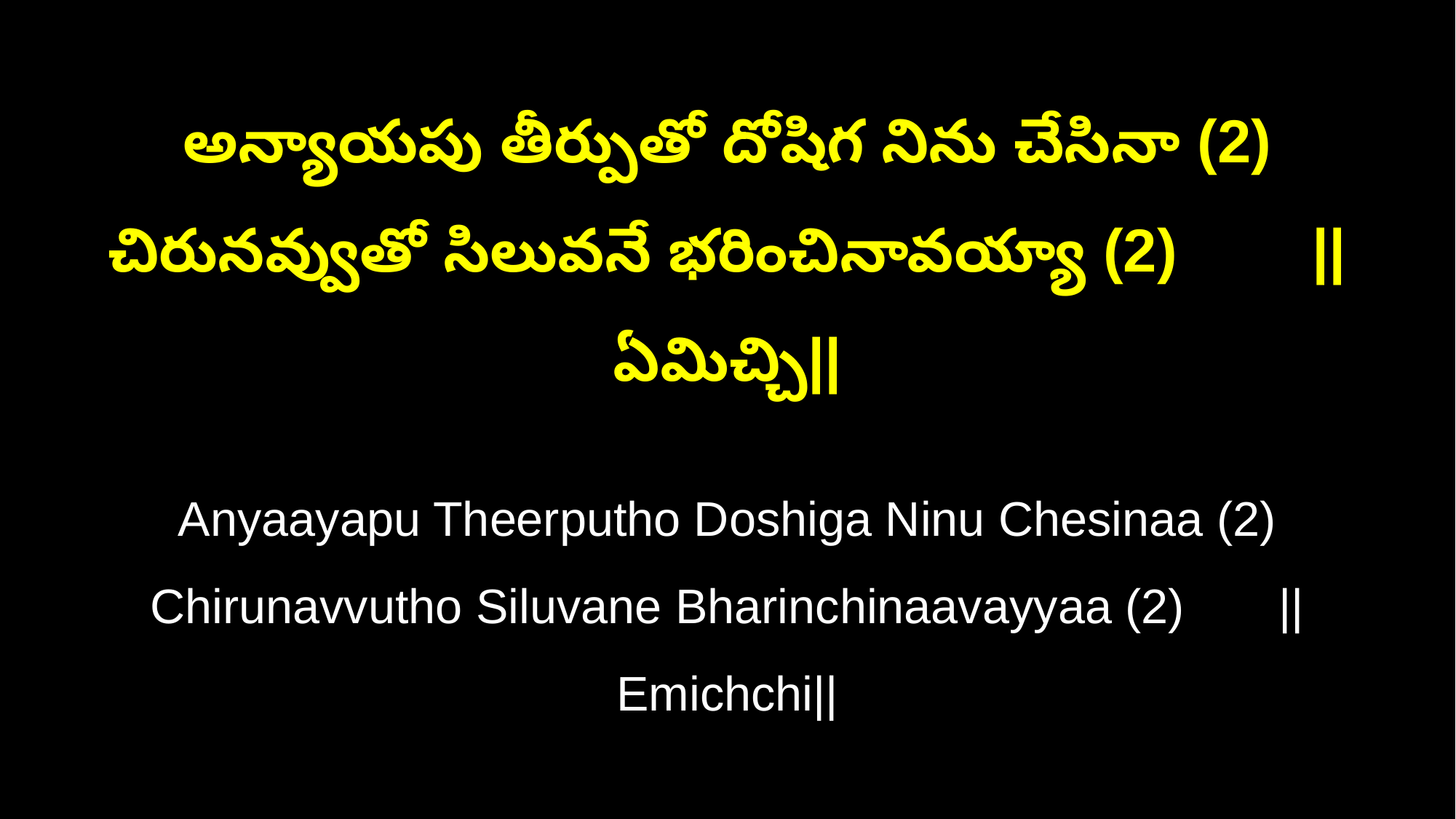

అన్యాయపు తీర్పుతో దోషిగ నిను చేసినా (2)
చిరునవ్వుతో సిలువనే భరించినావయ్యా (2)        ||ఏమిచ్చి||
Anyaayapu Theerputho Doshiga Ninu Chesinaa (2)
Chirunavvutho Siluvane Bharinchinaavayyaa (2)       ||Emichchi||